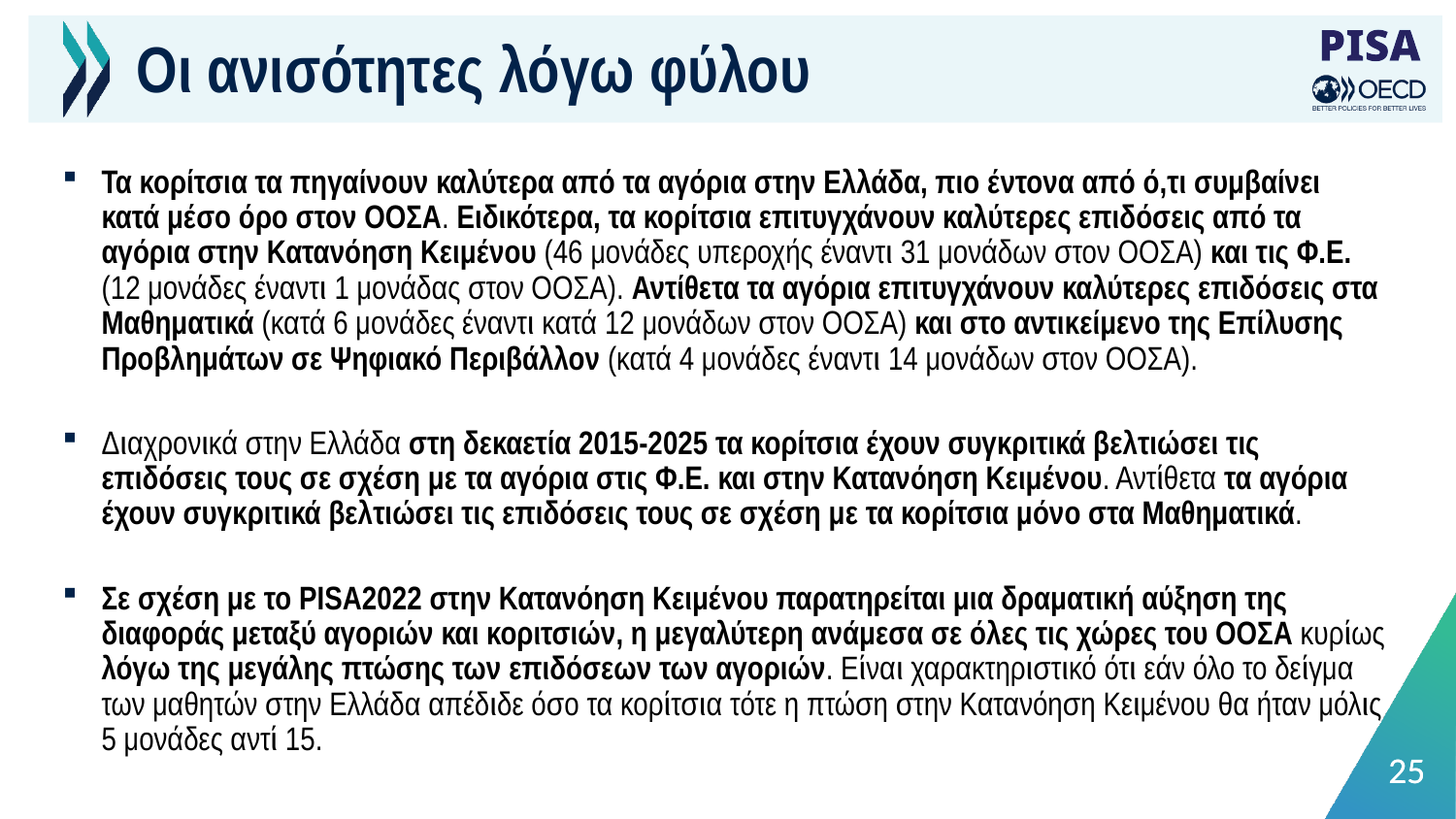

# Οι ανισότητες λόγω φύλου
Τα κορίτσια τα πηγαίνουν καλύτερα από τα αγόρια στην Ελλάδα, πιο έντονα από ό,τι συμβαίνει κατά μέσο όρο στον ΟΟΣΑ. Ειδικότερα, τα κορίτσια επιτυγχάνουν καλύτερες επιδόσεις από τα αγόρια στην Κατανόηση Κειμένου (46 μονάδες υπεροχής έναντι 31 μονάδων στον ΟΟΣΑ) και τις Φ.Ε. (12 μονάδες έναντι 1 μονάδας στον ΟΟΣΑ). Αντίθετα τα αγόρια επιτυγχάνουν καλύτερες επιδόσεις στα Μαθηματικά (κατά 6 μονάδες έναντι κατά 12 μονάδων στον ΟΟΣΑ) και στο αντικείμενο της Επίλυσης Προβλημάτων σε Ψηφιακό Περιβάλλον (κατά 4 μονάδες έναντι 14 μονάδων στον ΟΟΣΑ).

Διαχρονικά στην Ελλάδα στη δεκαετία 2015-2025 τα κορίτσια έχουν συγκριτικά βελτιώσει τις επιδόσεις τους σε σχέση με τα αγόρια στις Φ.Ε. και στην Κατανόηση Κειμένου. Αντίθετα τα αγόρια έχουν συγκριτικά βελτιώσει τις επιδόσεις τους σε σχέση με τα κορίτσια μόνο στα Μαθηματικά.

Σε σχέση με το PISA2022 στην Κατανόηση Κειμένου παρατηρείται μια δραματική αύξηση της διαφοράς μεταξύ αγοριών και κοριτσιών, η μεγαλύτερη ανάμεσα σε όλες τις χώρες του ΟΟΣΑ κυρίως λόγω της μεγάλης πτώσης των επιδόσεων των αγοριών. Είναι χαρακτηριστικό ότι εάν όλο το δείγμα των μαθητών στην Ελλάδα απέδιδε όσο τα κορίτσια τότε η πτώση στην Κατανόηση Κειμένου θα ήταν μόλις 5 μονάδες αντί 15.